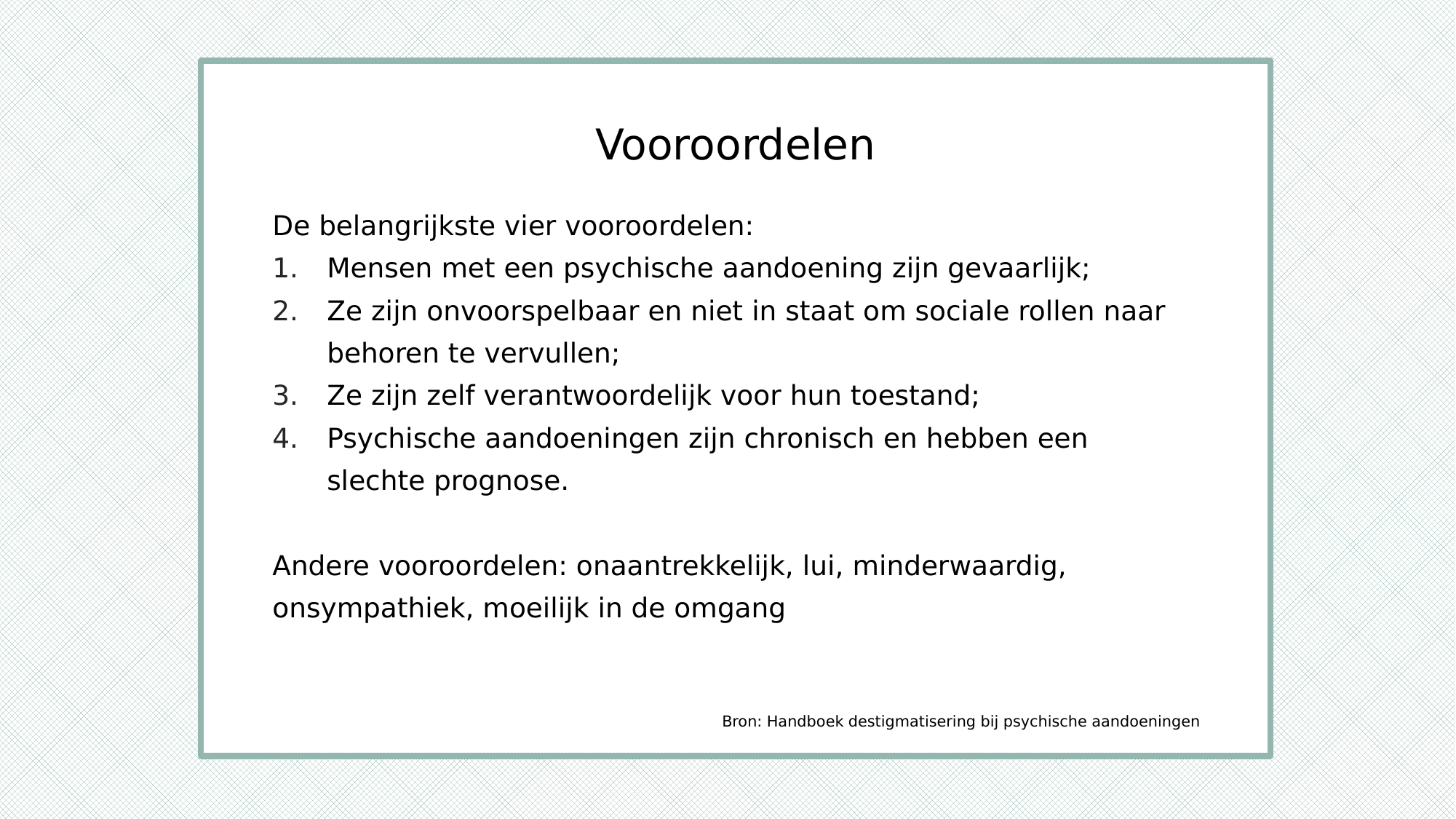

Vooroordelen

De belangrijkste vier vooroordelen:
Mensen met een psychische aandoening zijn gevaarlijk;
Ze zijn onvoorspelbaar en niet in staat om sociale rollen naar behoren te vervullen;
Ze zijn zelf verantwoordelijk voor hun toestand;
Psychische aandoeningen zijn chronisch en hebben een slechte prognose.

Andere vooroordelen: onaantrekkelijk, lui, minderwaardig, onsympathiek, moeilijk in de omgang
Bron: Handboek destigmatisering bij psychische aandoeningen